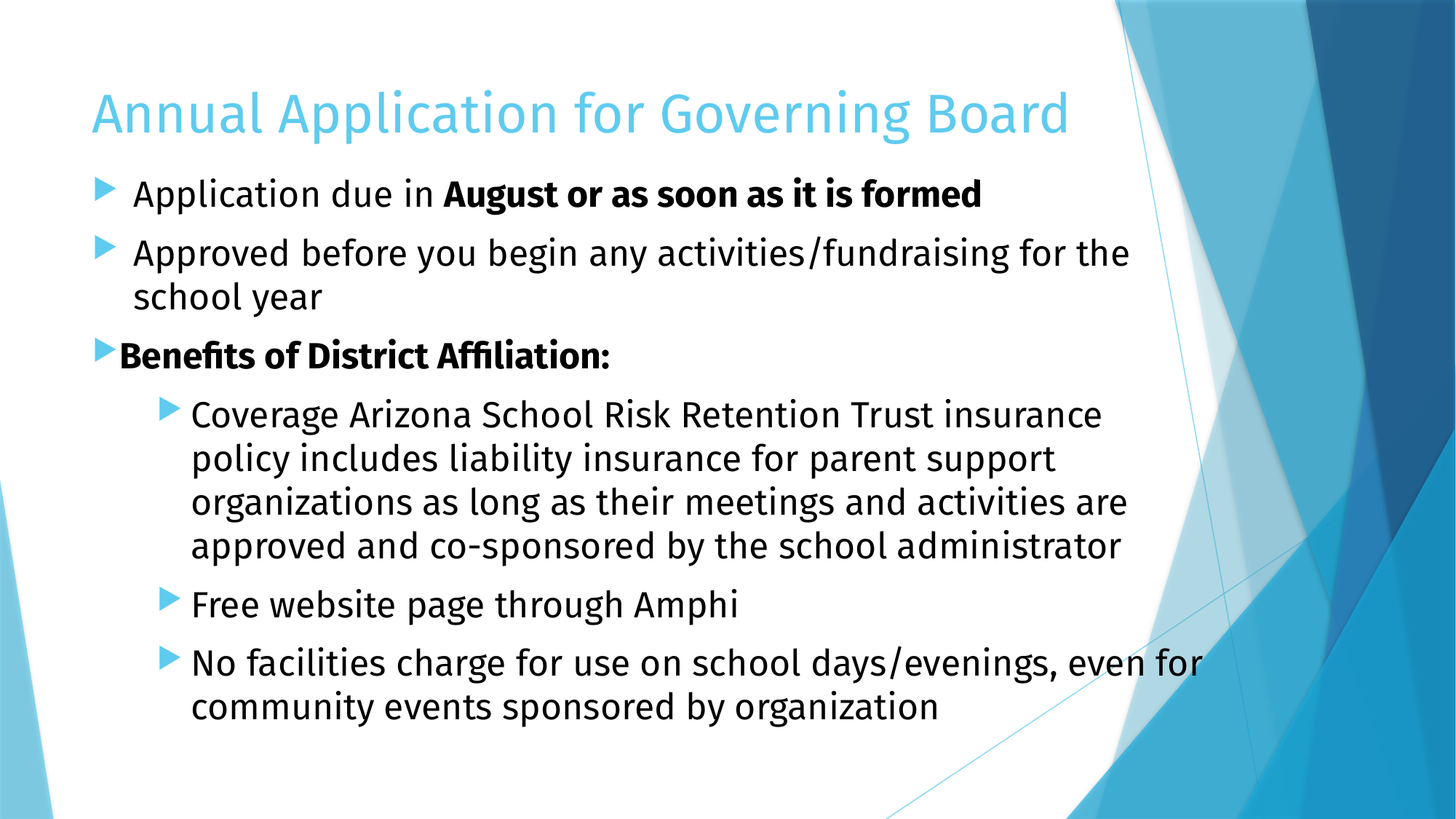

# Annual Application for Governing Board
Application due in August or as soon as it is formed
Approved before you begin any activities/fundraising for the school year
Benefits of District Affiliation:
Coverage Arizona School Risk Retention Trust insurance policy includes liability insurance for parent support organizations as long as their meetings and activities are approved and co-sponsored by the school administrator
Free website page through Amphi
No facilities charge for use on school days/evenings, even for community events sponsored by organization